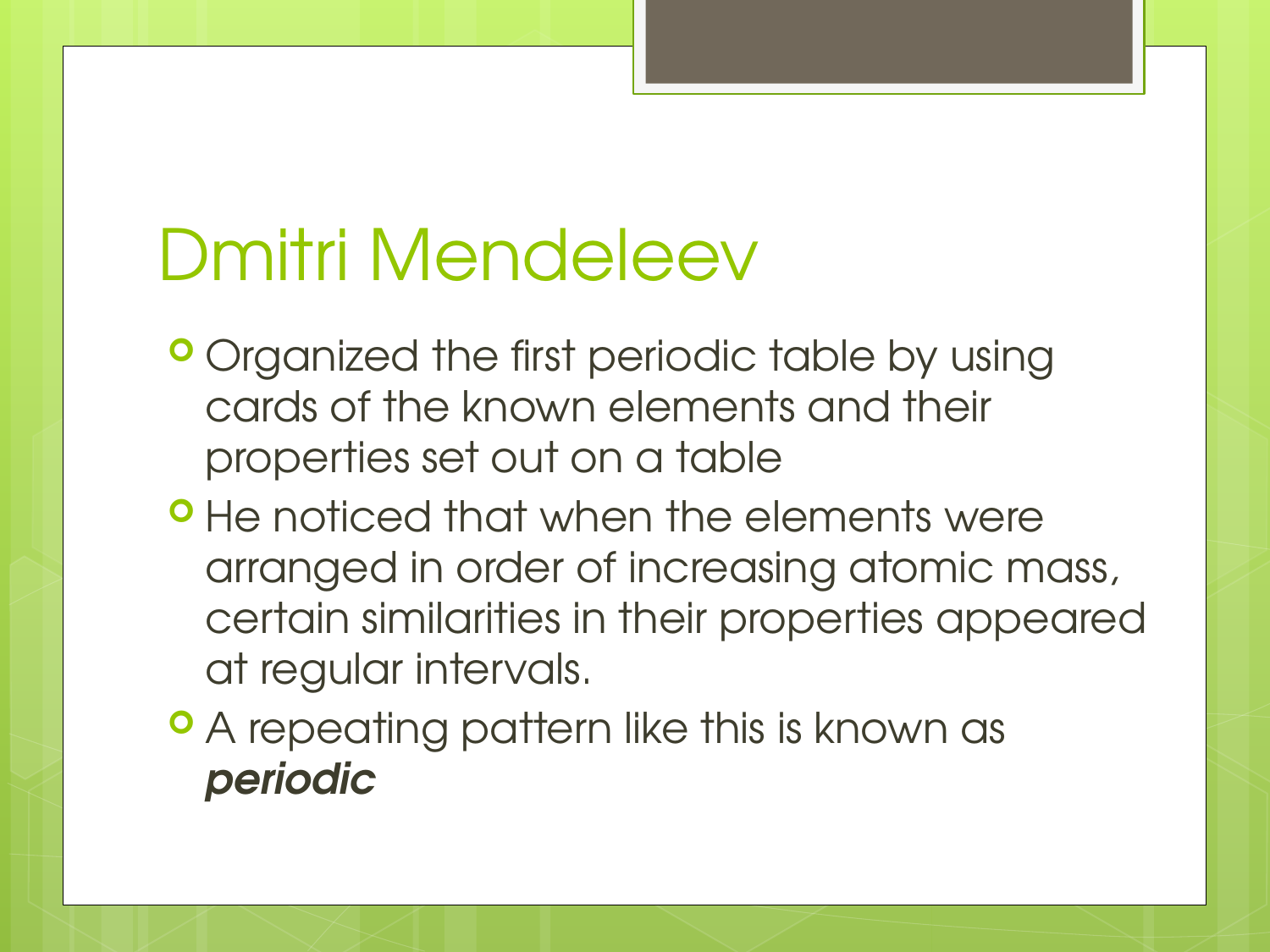

# Dmitri Mendeleev
Organized the first periodic table by using cards of the known elements and their properties set out on a table
He noticed that when the elements were arranged in order of increasing atomic mass, certain similarities in their properties appeared at regular intervals.
A repeating pattern like this is known as periodic